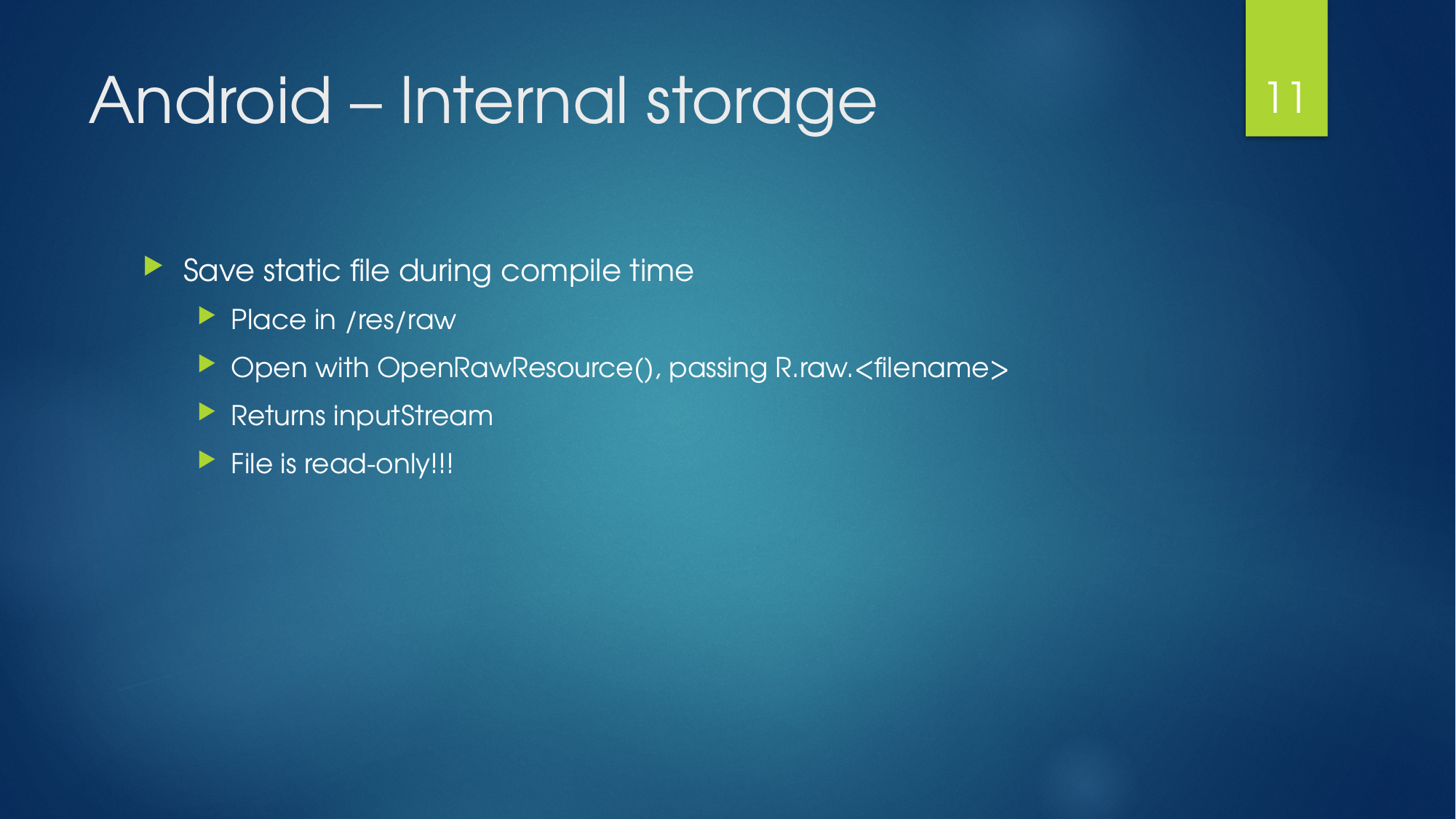

11
# Android – Internal storage
Save static file during compile time
Place in /res/raw
Open with OpenRawResource(), passing R.raw.<filename>
Returns inputStream
File is read-only!!!